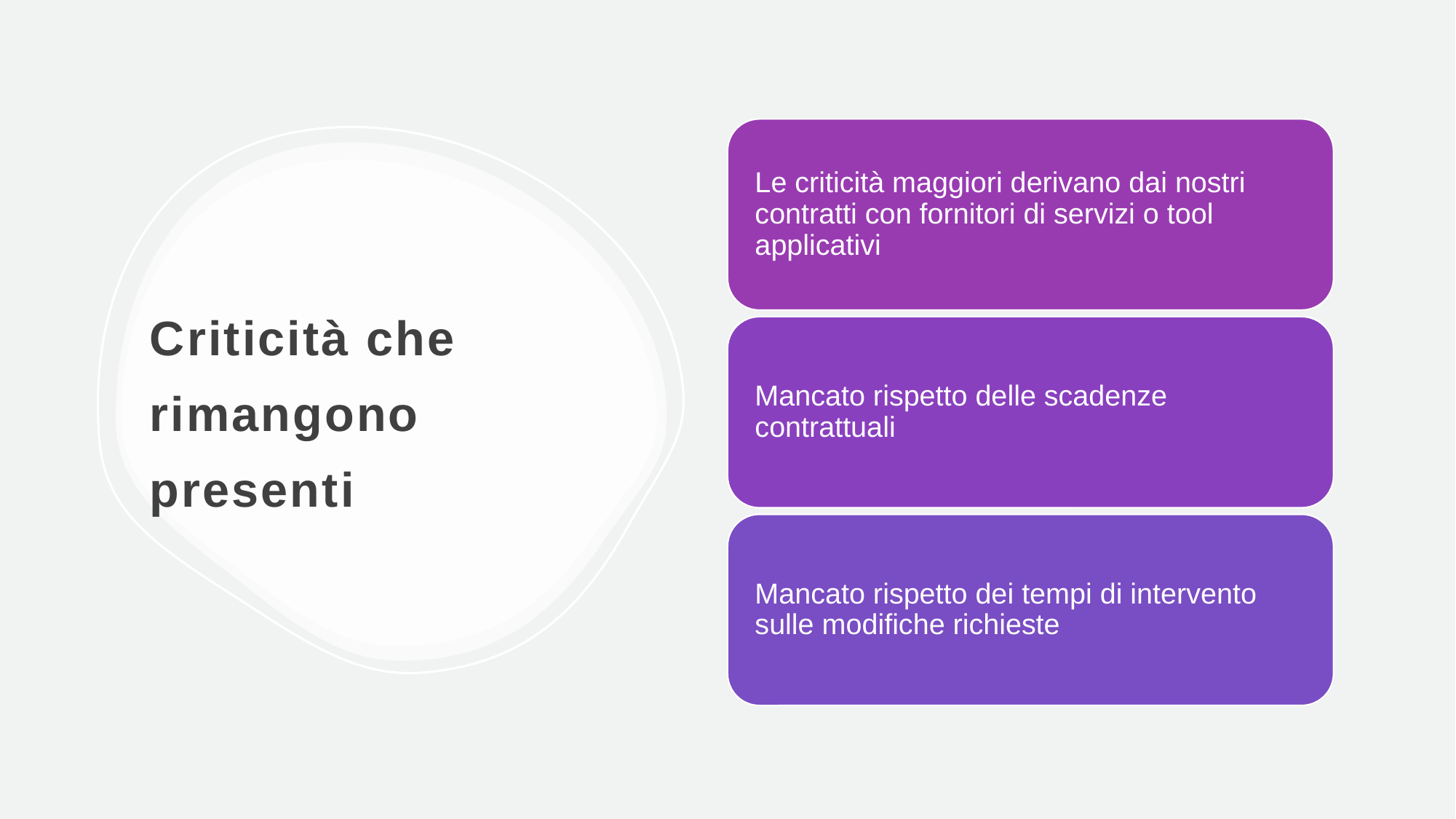

Le criticità maggiori derivano dai nostri contratti con fornitori di servizi o tool applicativi
Mancato rispetto delle scadenze contrattuali
Mancato rispetto dei tempi di intervento sulle modifiche richieste

# Criticità che rimangono presenti